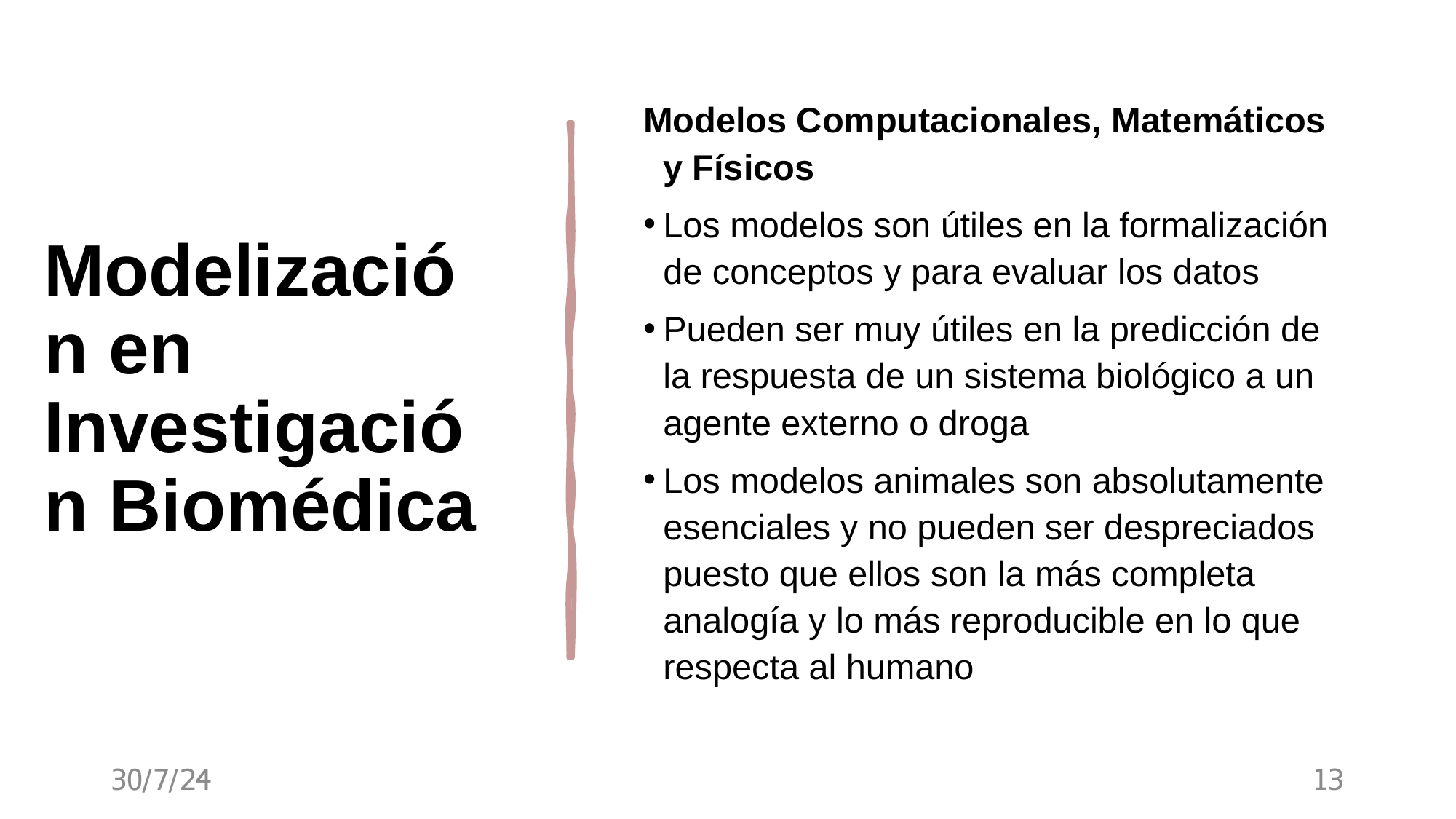

# Modelización en Investigación Biomédica
Modelos Computacionales, Matemáticos y Físicos
Los modelos son útiles en la formalización de conceptos y para evaluar los datos
Pueden ser muy útiles en la predicción de la respuesta de un sistema biológico a un agente externo o droga
Los modelos animales son absolutamente esenciales y no pueden ser despreciados puesto que ellos son la más completa analogía y lo más reproducible en lo que respecta al humano

30/7/24
13